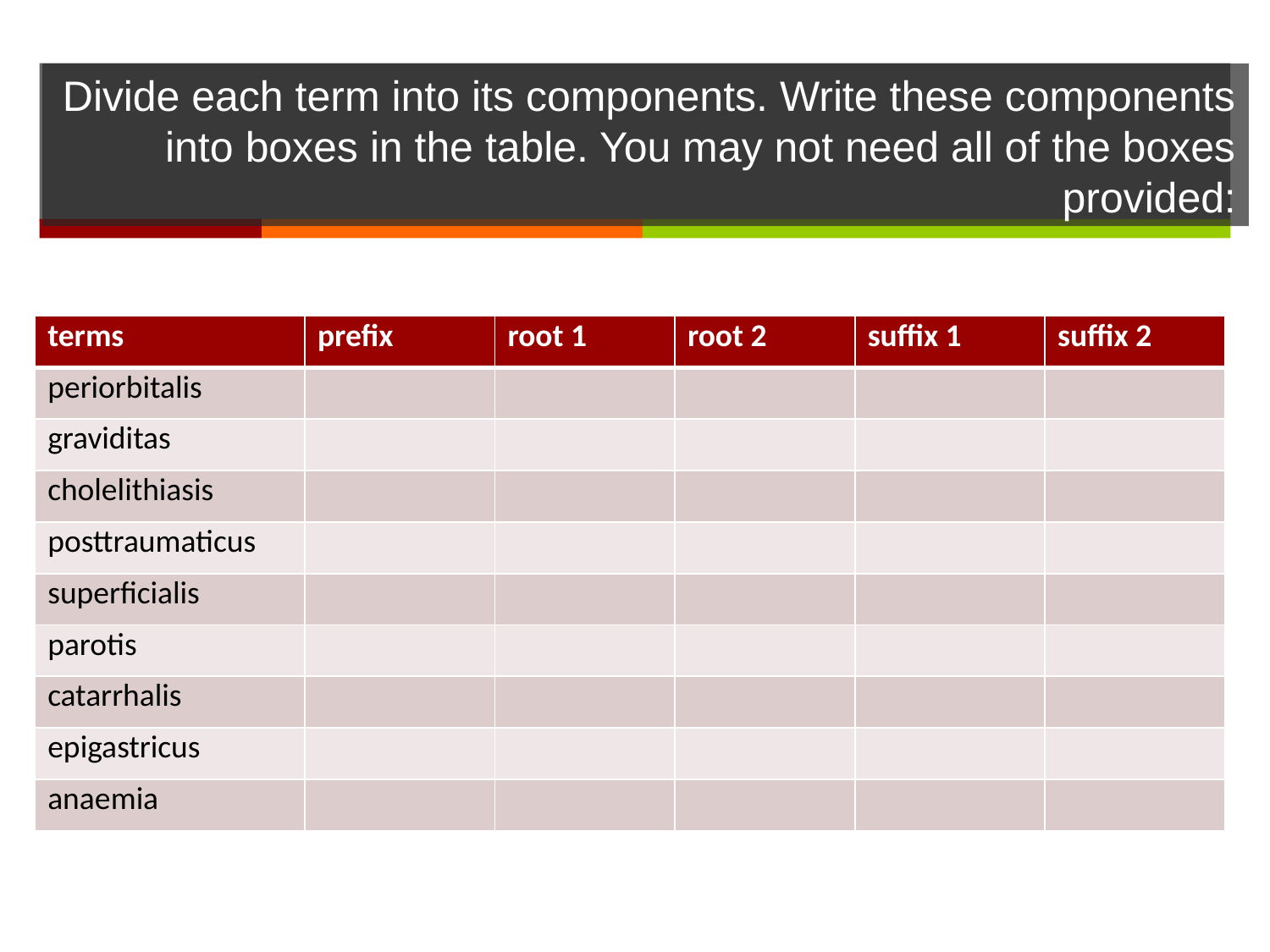

# Divide each term into its components. Write these components into boxes in the table. You may not need all of the boxes provided:
| terms | prefix | root 1 | root 2 | suffix 1 | suffix 2 |
| --- | --- | --- | --- | --- | --- |
| periorbitalis |  |  |  |  |  |
| graviditas |  |  |  |  |  |
| cholelithiasis |  |  |  |  |  |
| posttraumaticus |  |  |  |  |  |
| superficialis |  |  |  |  |  |
| parotis |  |  |  |  |  |
| catarrhalis |  |  |  |  |  |
| epigastricus |  |  |  |  |  |
| anaemia |  |  |  |  |  |